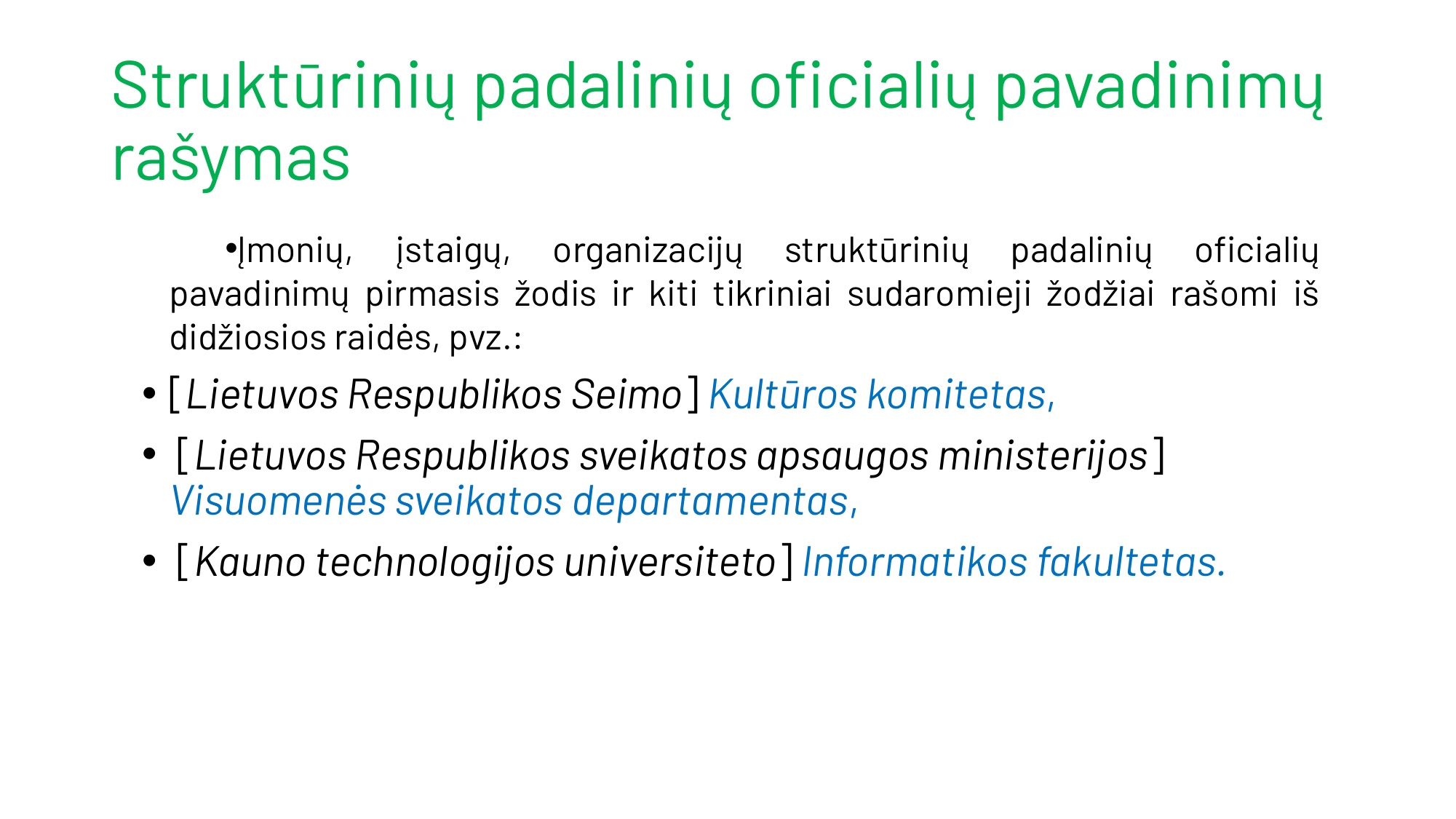

# Struktūrinių padalinių oficialių pavadinimų rašymas
Įmonių, įstaigų, organizacijų struktūrinių padalinių oficialių pavadinimų pirmasis žodis ir kiti tikriniai sudaromieji žodžiai rašomi iš didžiosios raidės, pvz.:
[Lietuvos Respublikos Seimo] Kultūros komitetas,
 [Lietuvos Respublikos sveikatos apsaugos ministerijos] Visuomenės sveikatos departamentas,
 [Kauno technologijos universiteto] Informatikos fakultetas.